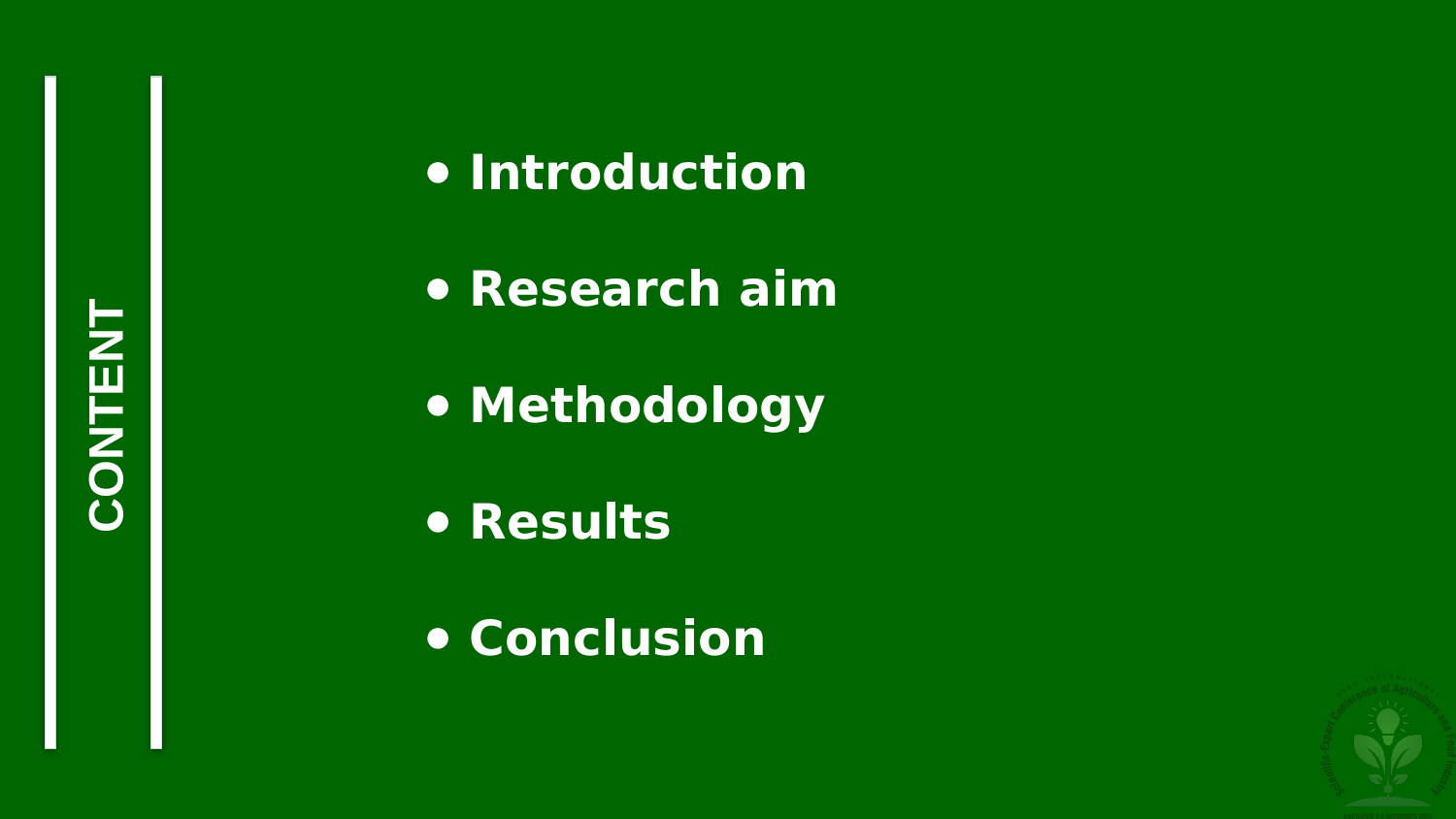

Introduction
Research aim
Methodology
Results
Conclusion
# CONTENT